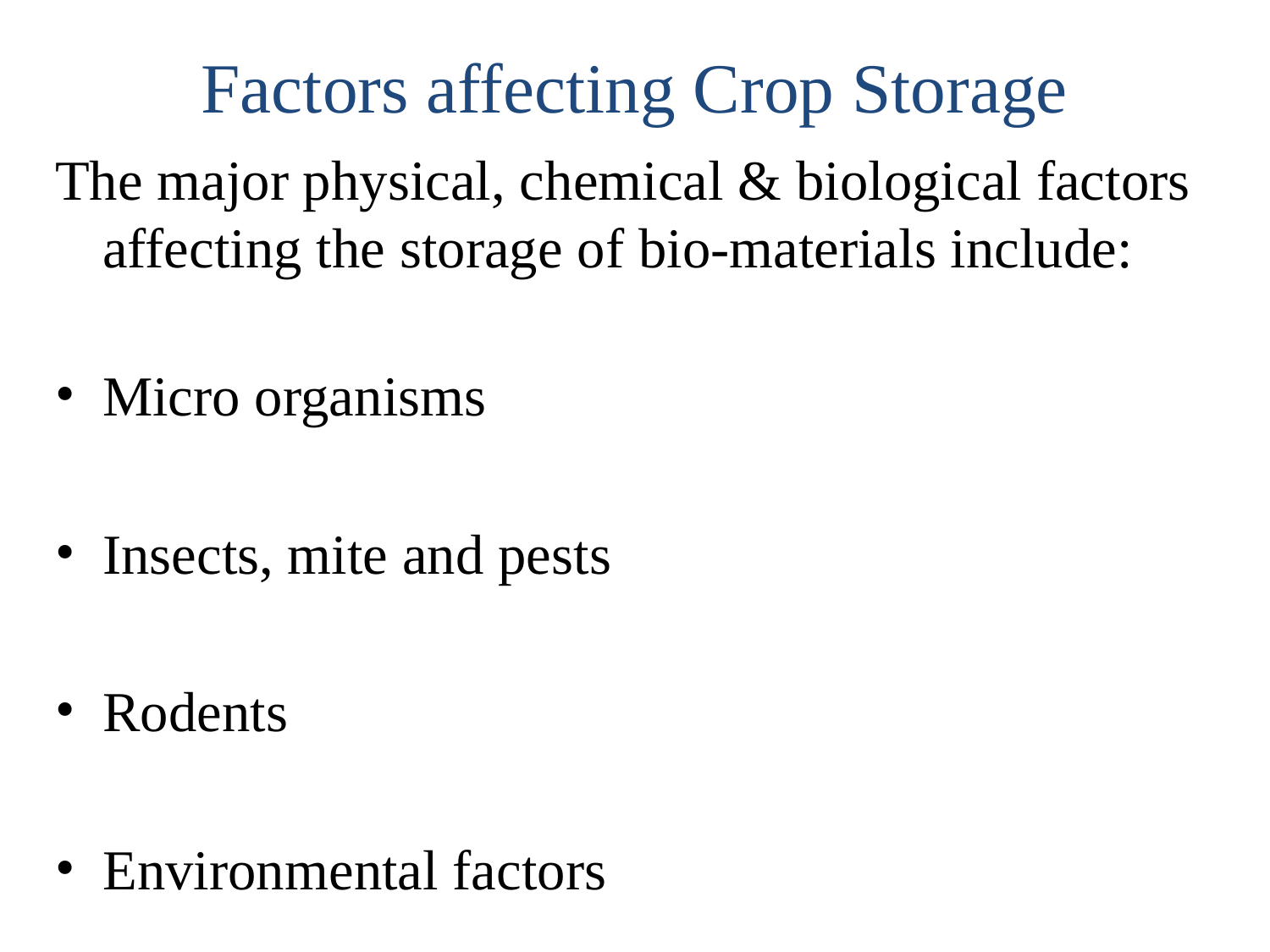

# Factors affecting Crop Storage
The major physical, chemical & biological factors affecting the storage of bio-materials include:

Micro organisms

Insects, mite and pests

Rodents

Environmental factors